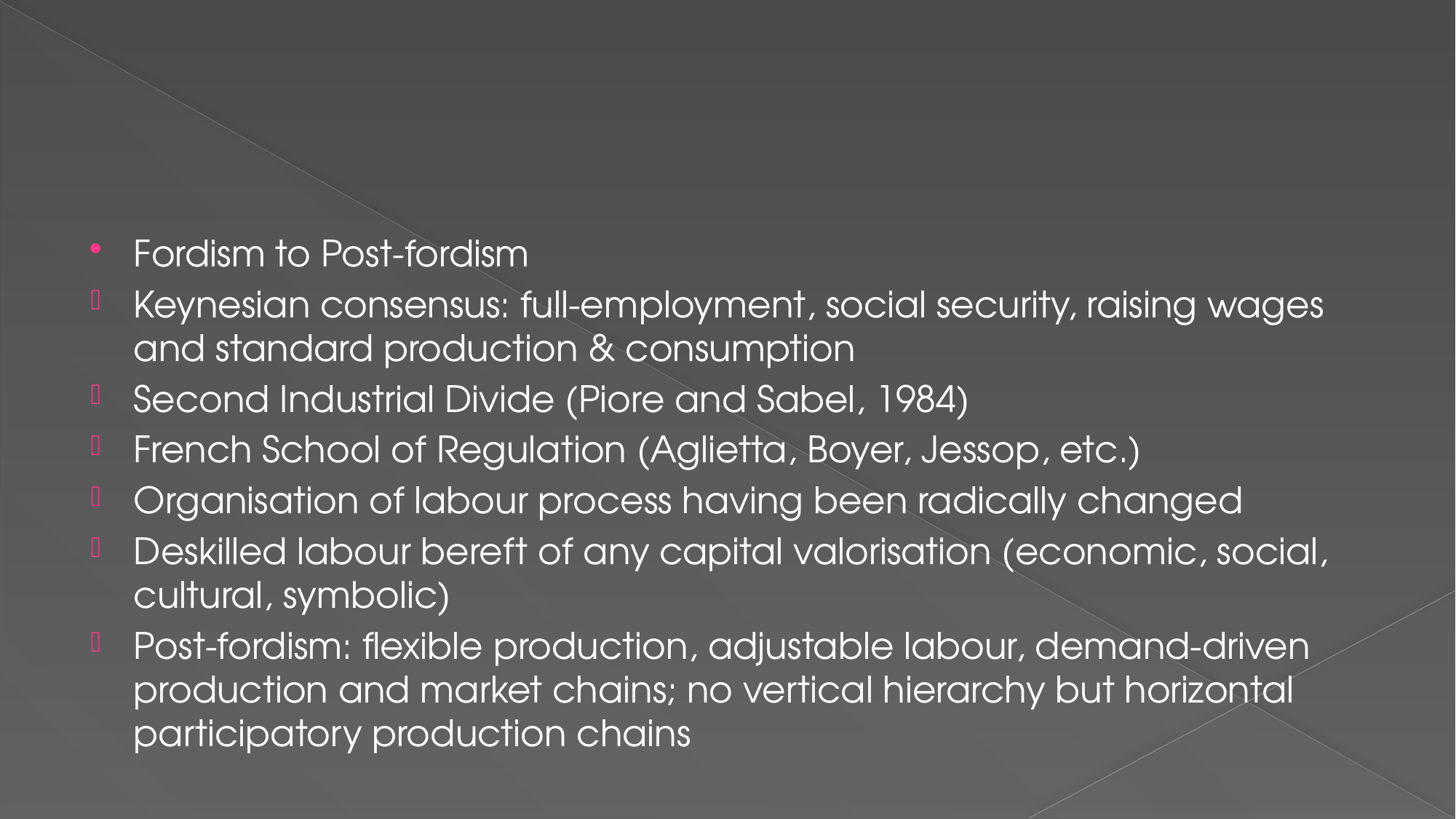

#
Fordism to Post-fordism
Keynesian consensus: full-employment, social security, raising wages and standard production & consumption
Second Industrial Divide (Piore and Sabel, 1984)
French School of Regulation (Aglietta, Boyer, Jessop, etc.)
Organisation of labour process having been radically changed
Deskilled labour bereft of any capital valorisation (economic, social, cultural, symbolic)
Post-fordism: flexible production, adjustable labour, demand-driven production and market chains; no vertical hierarchy but horizontal participatory production chains